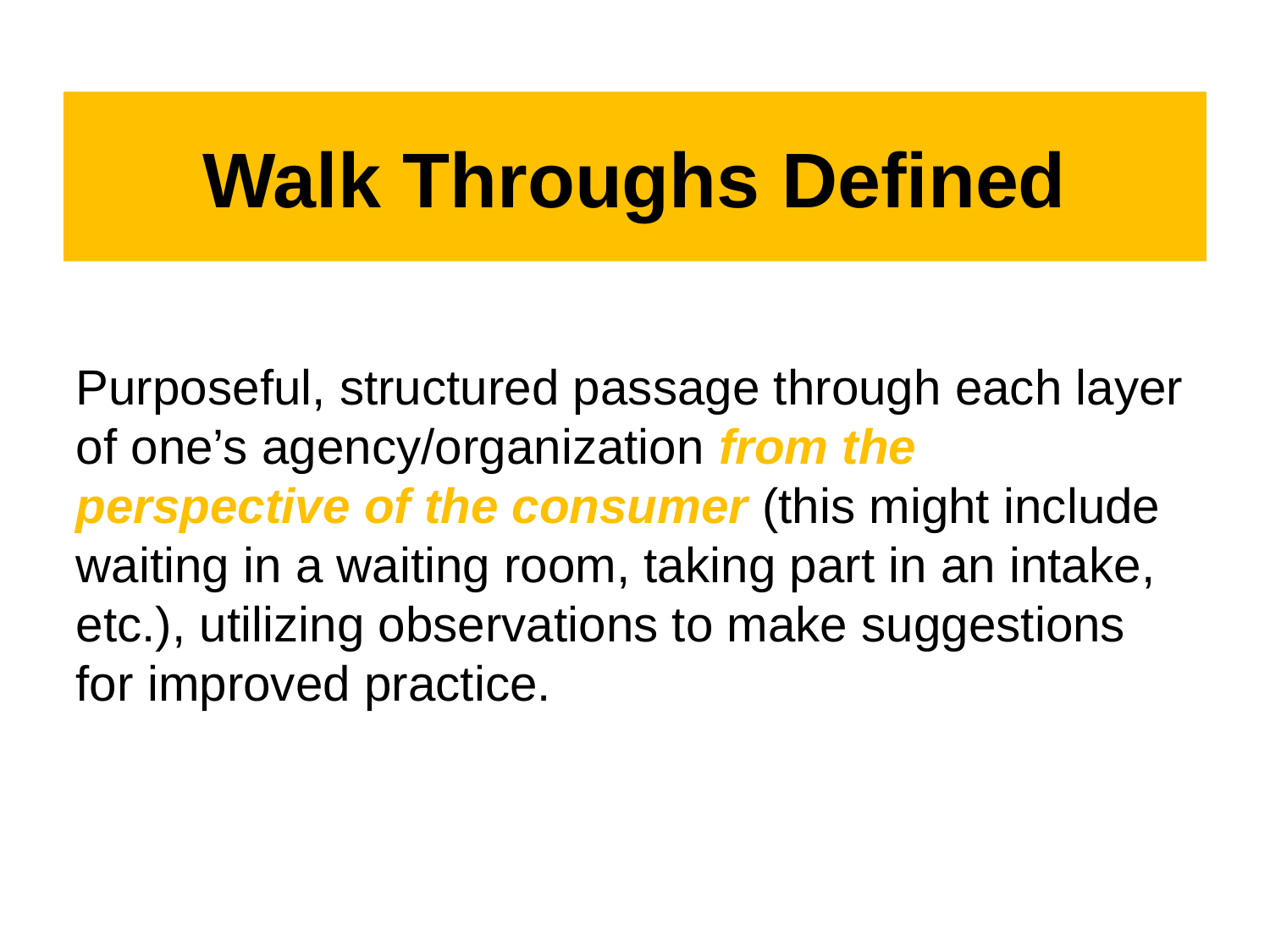

# Walk Throughs Defined

Purposeful, structured passage through each layer of one’s agency/organization from the perspective of the consumer (this might include waiting in a waiting room, taking part in an intake, etc.), utilizing observations to make suggestions for improved practice.